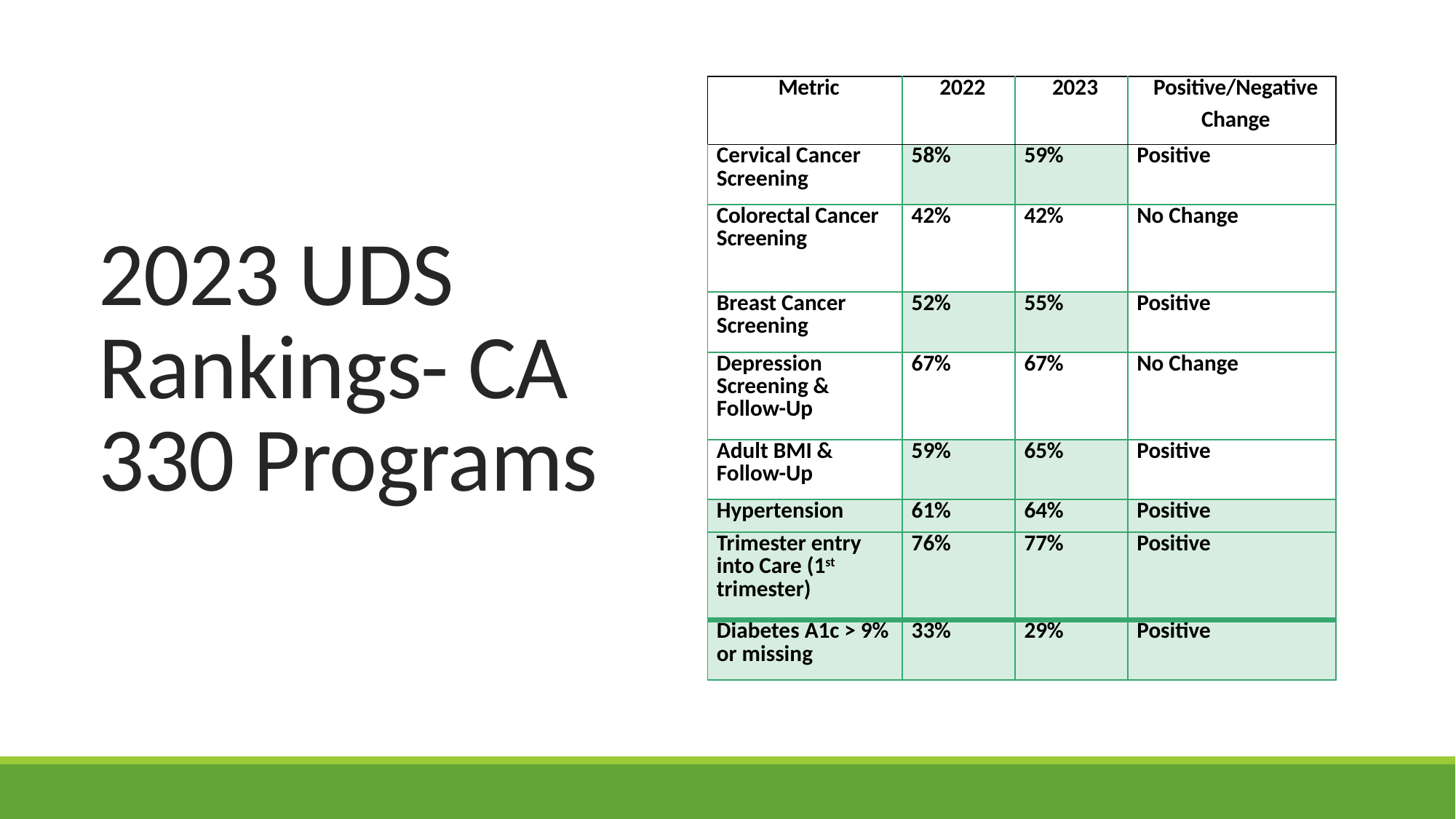

# 2023 UDS Rankings- CA 330 Programs
| Metric | 2022 | 2023 | Positive/Negative Change |
| --- | --- | --- | --- |
| Cervical Cancer Screening | 58% | 59% | Positive |
| Colorectal Cancer Screening | 42% | 42% | No Change |
| Breast Cancer Screening | 52% | 55% | Positive |
| Depression Screening & Follow-Up | 67% | 67% | No Change |
| Adult BMI & Follow-Up | 59% | 65% | Positive |
| Hypertension | 61% | 64% | Positive |
| Trimester entry into Care (1st trimester) | 76% | 77% | Positive |
| Diabetes A1c > 9% or missing | 33% | 29% | Positive |